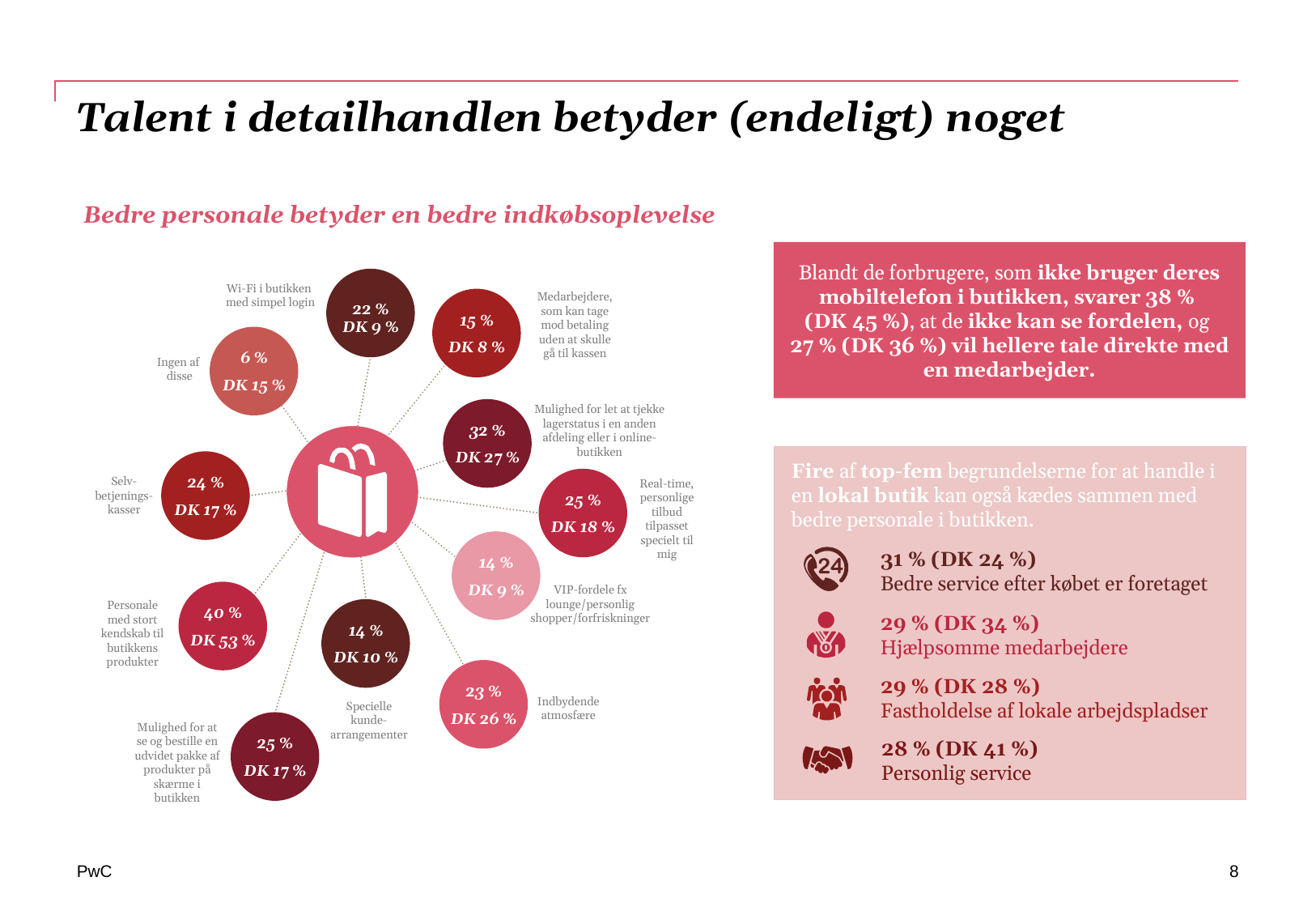

# Talent i detailhandlen betyder (endeligt) noget
Bedre personale betyder en bedre indkøbsoplevelse
Blandt de forbrugere, som ikke bruger deres mobiltelefon i butikken, svarer 38 %
(DK 45 %), at de ikke kan se fordelen, og
27 % (DK 36 %) vil hellere tale direkte med en medarbejder.
22 %
DK 9 %

15 %
DK 8 %

6 %
DK 15 %

32 %
DK 27 %

24 %
DK 17 %

25 %
DK 18 %

14 %
DK 9 %

40 %
DK 53 %

14 %
DK 10 %

23 %
DK 26 %

25 %
DK 17 %

Wi-Fi i butikken
med simpel login
Medarbejdere, som kan tage mod betaling uden at skulle gå til kassen
Ingen af
disse
Mulighed for let at tjekke lagerstatus i en anden afdeling eller i online-butikken

Selv-
betjenings-kasser
Real-time, personlige tilbud tilpasset specielt til mig
VIP-fordele fx lounge/personlig shopper/forfriskninger
Personale med stort kendskab til butikkens produkter
Indbydende atmosfære
Specielle kunde-arrangementer
Mulighed for at se og bestille en udvidet pakke af produkter på skærme i butikken

Fire af top-fem begrundelserne for at handle i
en lokal butik kan også kædes sammen med bedre personale i butikken.

31 % (DK 24 %)
Bedre service efter købet er foretaget

29 % (DK 34 %)
Hjælpsomme medarbejdere
29 % (DK 28 %)
Fastholdelse af lokale arbejdspladser

28 % (DK 41 %)
Personlig service

8